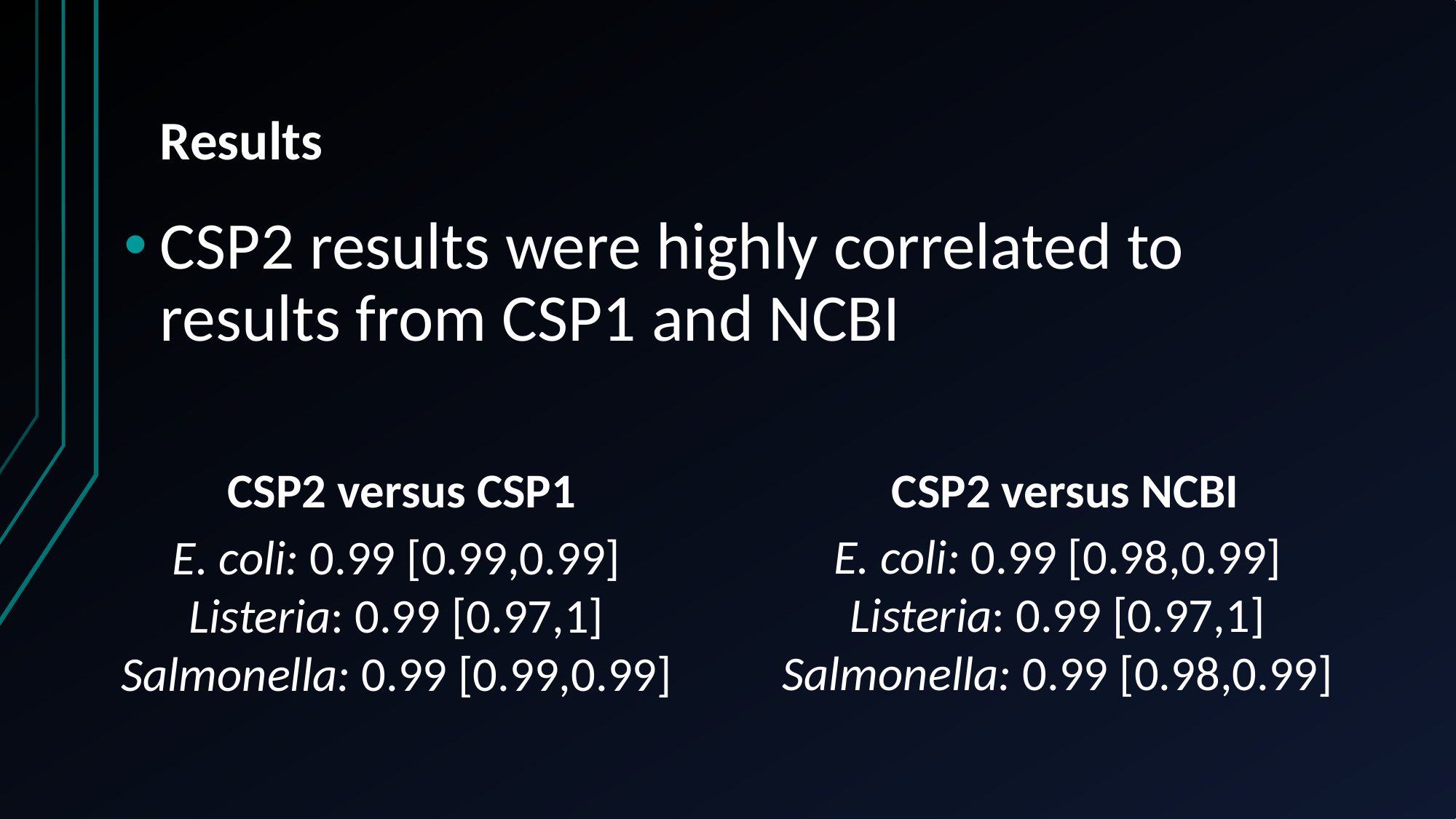

# Results
CSP2 results were highly correlated to results from CSP1 and NCBI

CSP2 versus CSP1
CSP2 versus NCBI
E. coli: 0.99 [0.98,0.99]
Listeria: 0.99 [0.97,1]
Salmonella: 0.99 [0.98,0.99]
E. coli: 0.99 [0.99,0.99]
Listeria: 0.99 [0.97,1]
Salmonella: 0.99 [0.99,0.99]